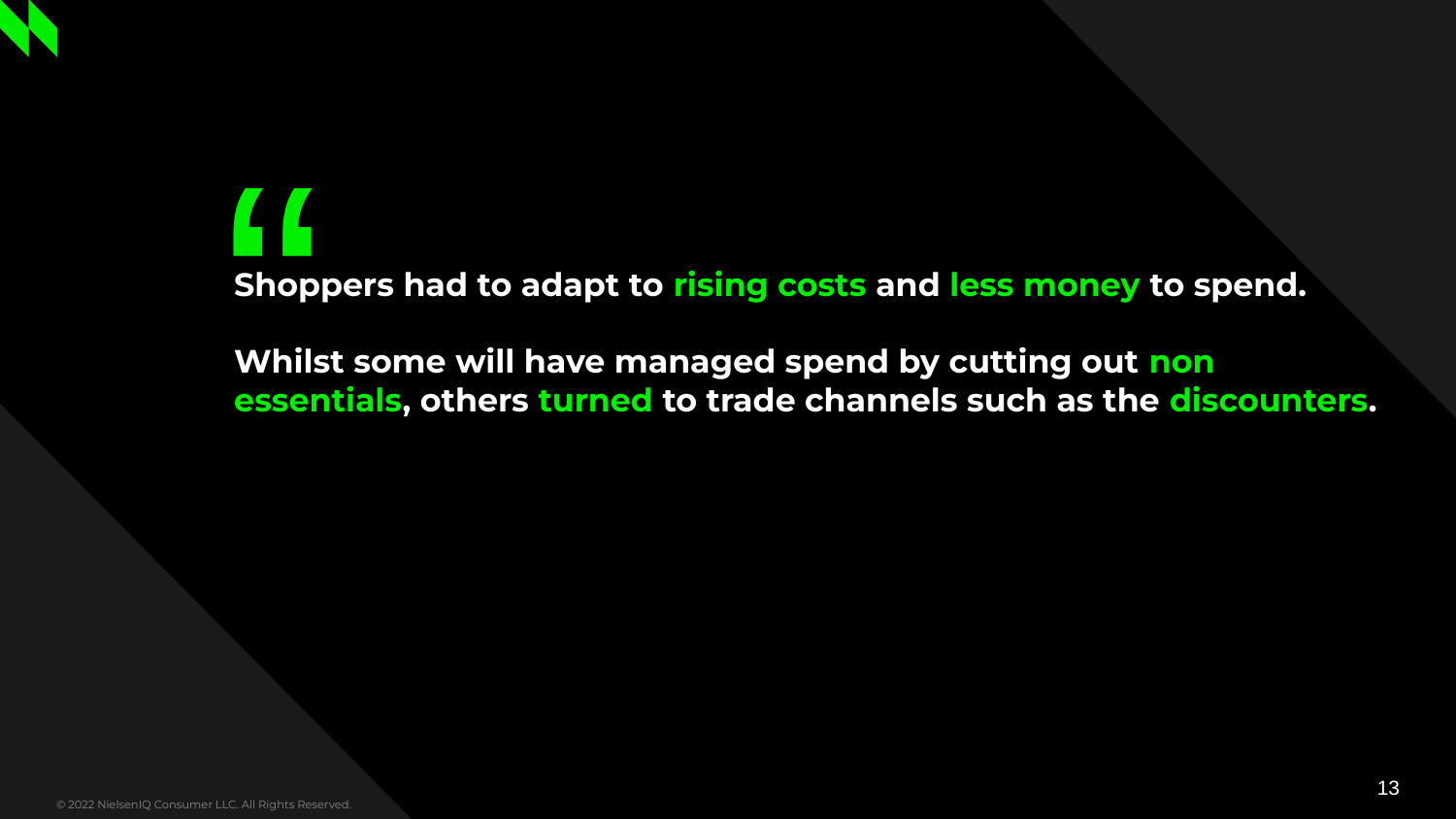

# Shoppers had to adapt to rising costs and less money to spend. Whilst some will have managed spend by cutting out non essentials, others turned to trade channels such as the discounters.